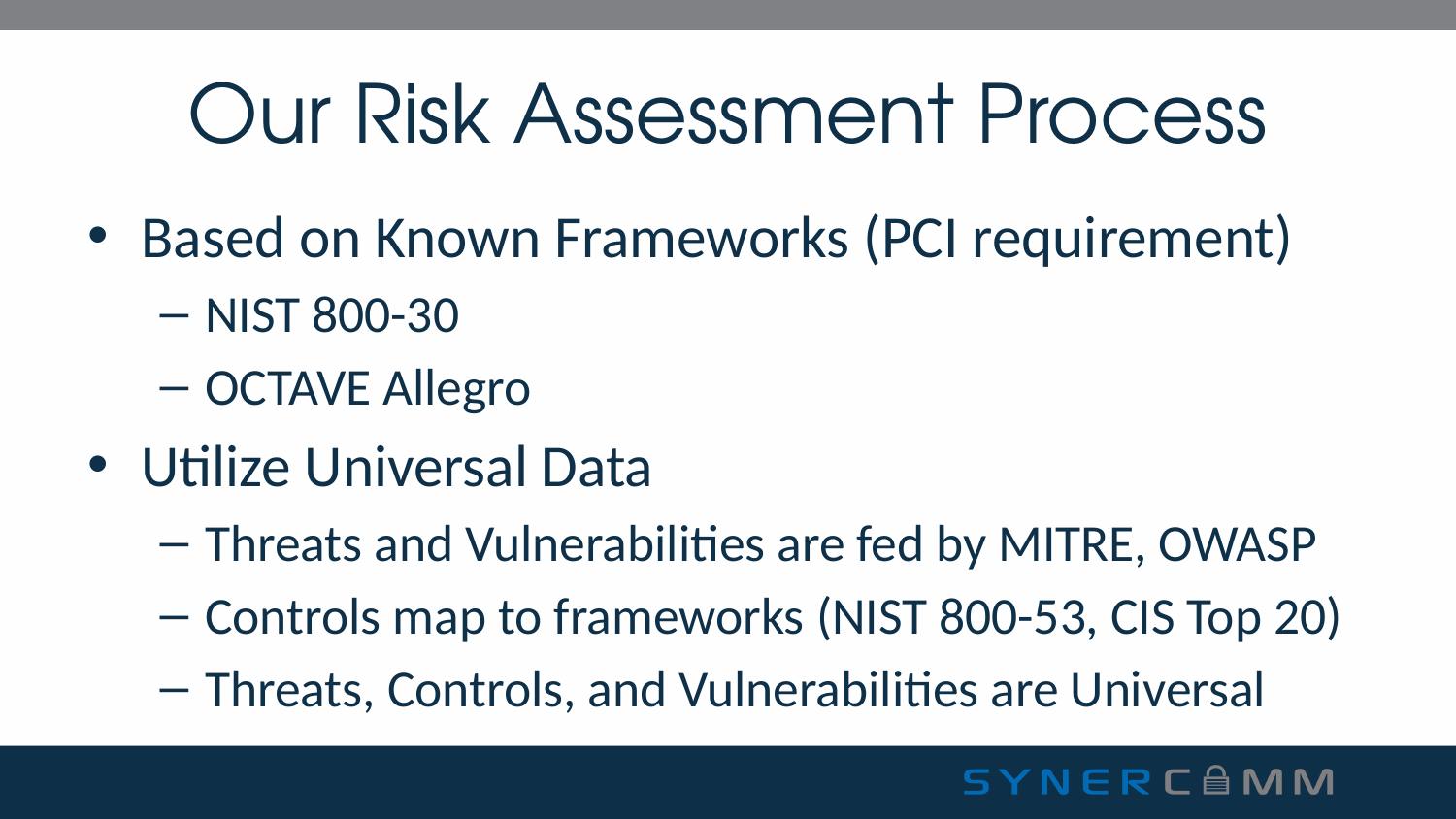

# Our Risk Assessment Process
Based on Known Frameworks (PCI requirement)
NIST 800-30
OCTAVE Allegro
Utilize Universal Data
Threats and Vulnerabilities are fed by MITRE, OWASP
Controls map to frameworks (NIST 800-53, CIS Top 20)
Threats, Controls, and Vulnerabilities are Universal